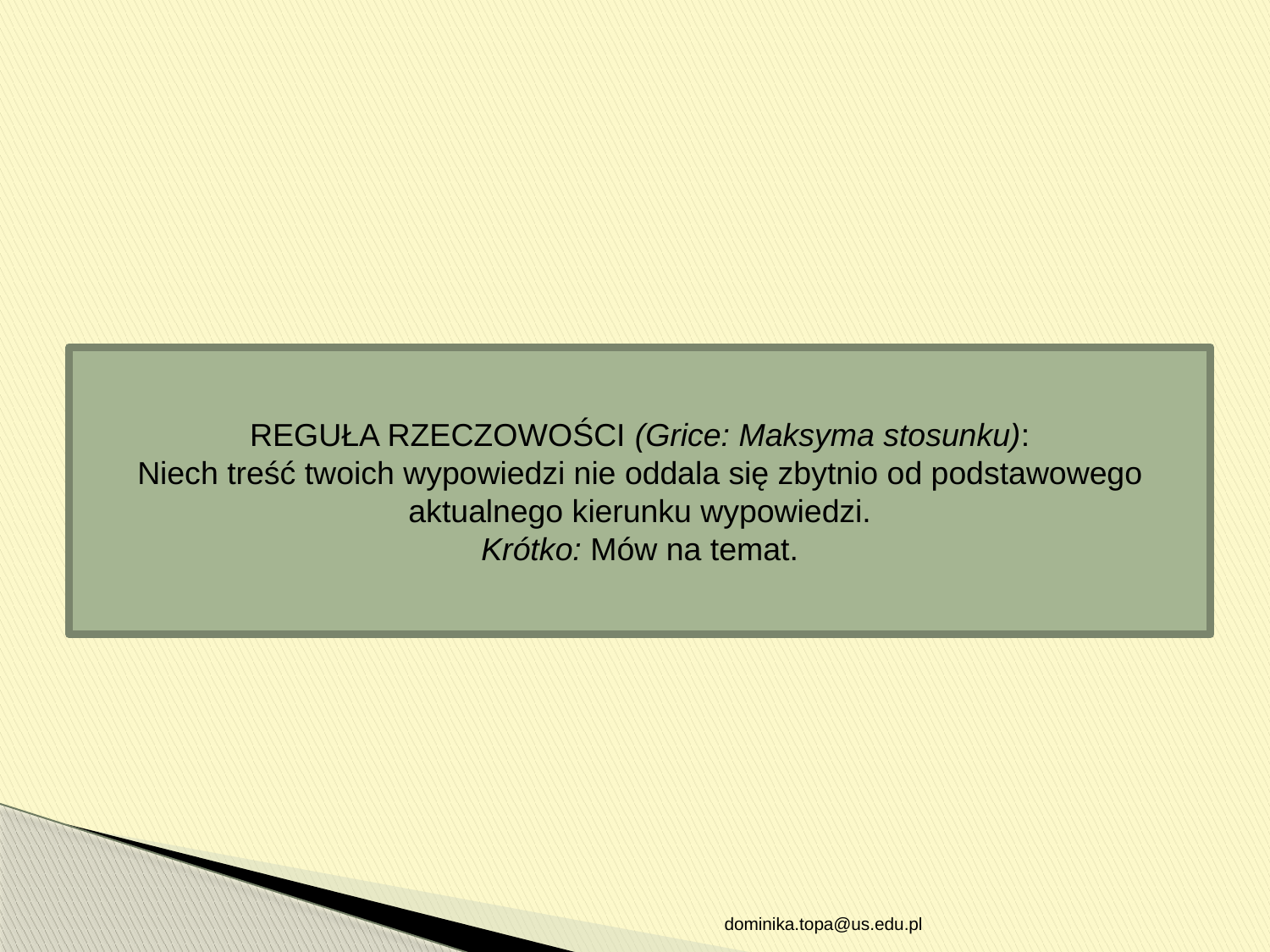

#

REGUŁA RZECZOWOŚCI (Grice: Maksyma stosunku):
Niech treść twoich wypowiedzi nie oddala się zbytnio od podstawowego aktualnego kierunku wypowiedzi.
Krótko: Mów na temat.
dominika.topa@us.edu.pl